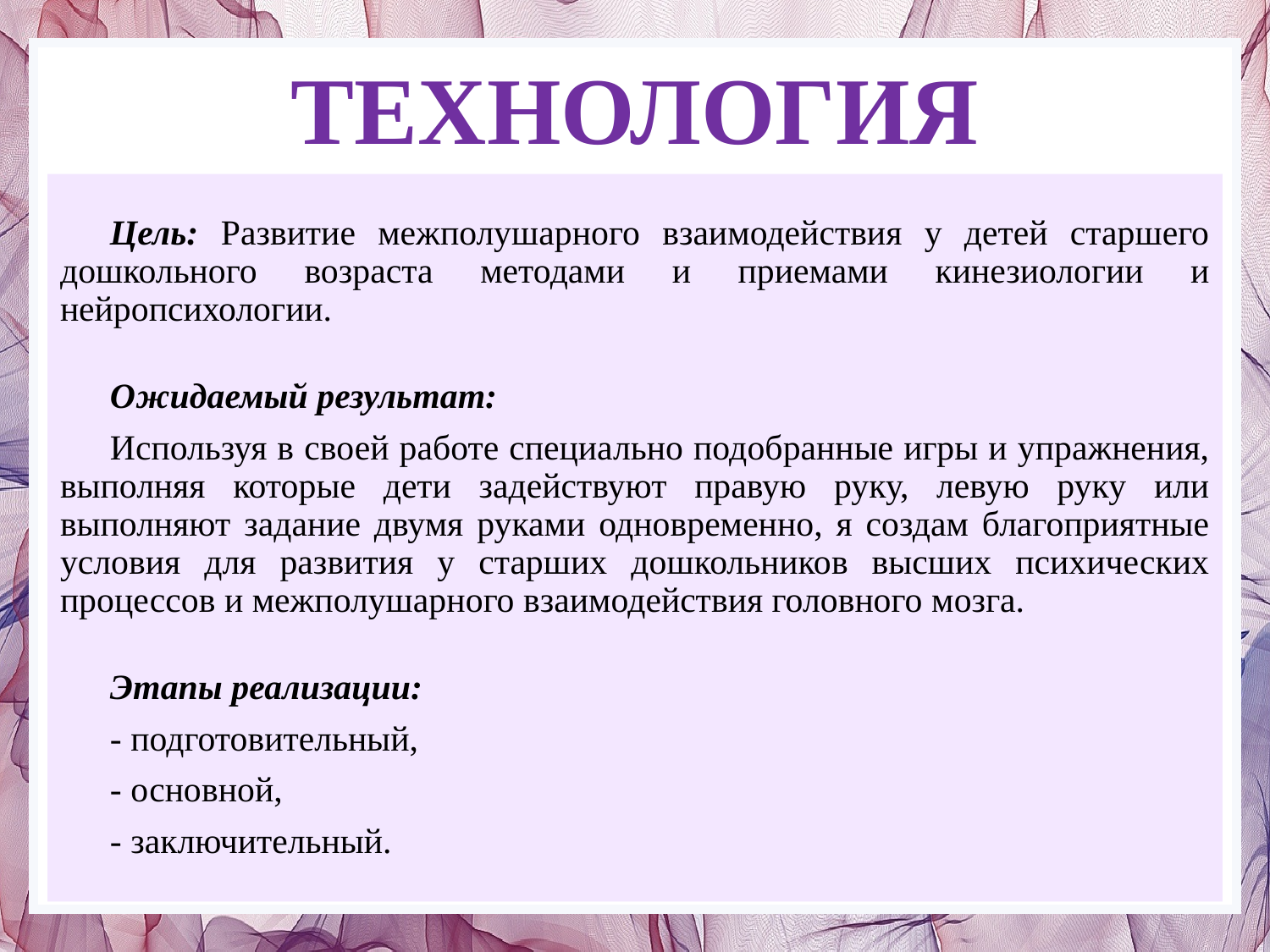

# ТЕХНОЛОГИЯ
Цель: Развитие межполушарного взаимодействия у детей старшего дошкольного возраста методами и приемами кинезиологии и нейропсихологии.

Ожидаемый результат:
Используя в своей работе специально подобранные игры и упражнения, выполняя которые дети задействуют правую руку, левую руку или выполняют задание двумя руками одновременно, я создам благоприятные условия для развития у старших дошкольников высших психических процессов и межполушарного взаимодействия головного мозга.

Этапы реализации:
- подготовительный,
- основной,
- заключительный.